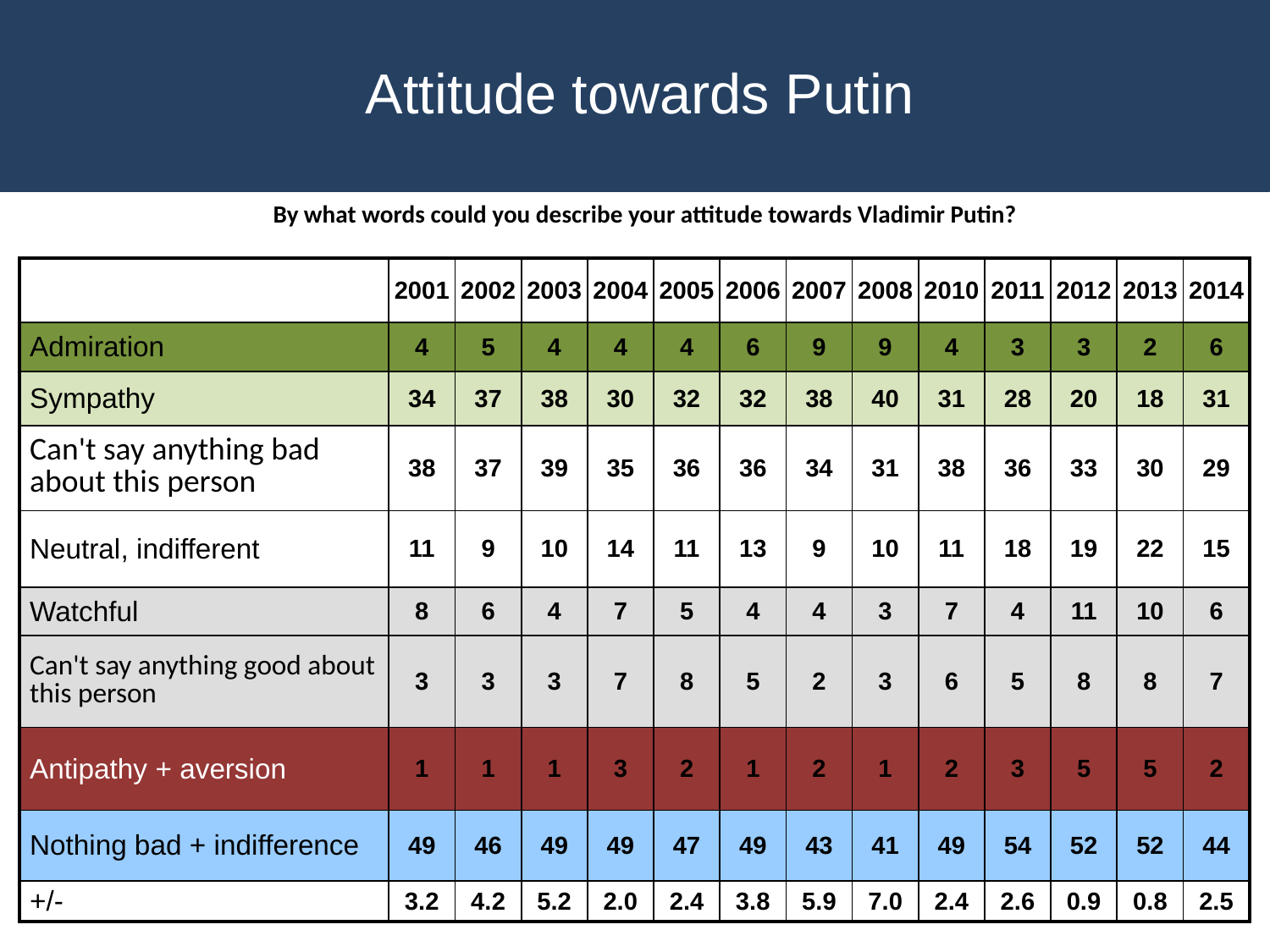

Attitude towards Putin
| By what words could you describe your attitude towards Vladimir Putin? |
| --- |
|  | 2001 | 2002 | 2003 | 2004 | 2005 | 2006 | 2007 | 2008 | 2010 | 2011 | 2012 | 2013 | 2014 |
| --- | --- | --- | --- | --- | --- | --- | --- | --- | --- | --- | --- | --- | --- |
| Admiration | 4 | 5 | 4 | 4 | 4 | 6 | 9 | 9 | 4 | 3 | 3 | 2 | 6 |
| Sympathy | 34 | 37 | 38 | 30 | 32 | 32 | 38 | 40 | 31 | 28 | 20 | 18 | 31 |
| Can't say anything bad about this person | 38 | 37 | 39 | 35 | 36 | 36 | 34 | 31 | 38 | 36 | 33 | 30 | 29 |
| Neutral, indifferent | 11 | 9 | 10 | 14 | 11 | 13 | 9 | 10 | 11 | 18 | 19 | 22 | 15 |
| Watchful | 8 | 6 | 4 | 7 | 5 | 4 | 4 | 3 | 7 | 4 | 11 | 10 | 6 |
| Can't say anything good about this person | 3 | 3 | 3 | 7 | 8 | 5 | 2 | 3 | 6 | 5 | 8 | 8 | 7 |
| Antipathy + aversion | 1 | 1 | 1 | 3 | 2 | 1 | 2 | 1 | 2 | 3 | 5 | 5 | 2 |
| Nothing bad + indifference | 49 | 46 | 49 | 49 | 47 | 49 | 43 | 41 | 49 | 54 | 52 | 52 | 44 |
| +/- | 3.2 | 4.2 | 5.2 | 2.0 | 2.4 | 3.8 | 5.9 | 7.0 | 2.4 | 2.6 | 0.9 | 0.8 | 2.5 |
#